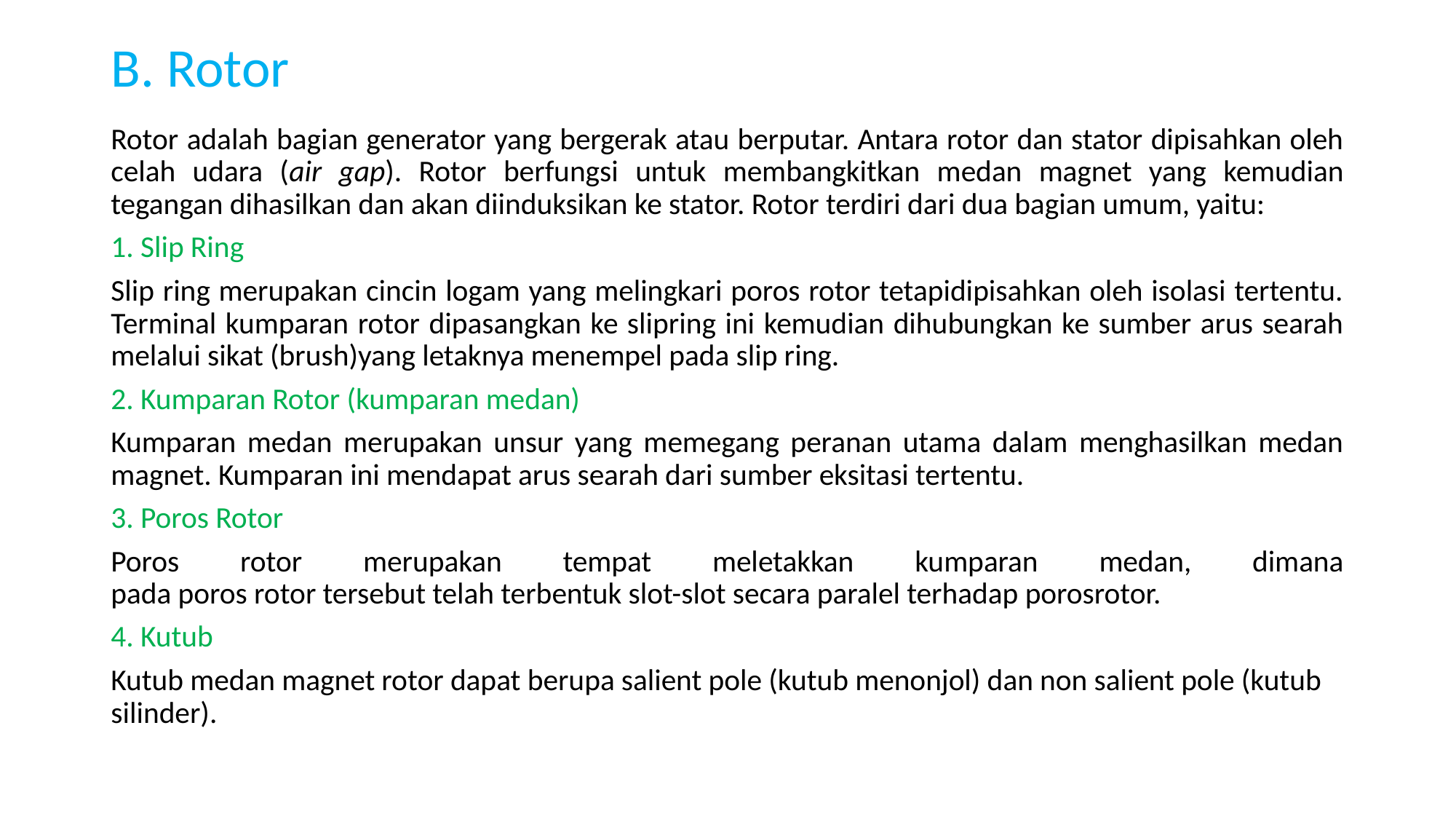

# B. Rotor
Rotor adalah bagian generator yang bergerak atau berputar. Antara rotor dan stator dipisahkan oleh celah udara (air gap). Rotor berfungsi untuk membangkitkan medan magnet yang kemudian tegangan dihasilkan dan akan diinduksikan ke stator. Rotor terdiri dari dua bagian umum, yaitu:
1. Slip Ring
Slip ring merupakan cincin logam yang melingkari poros rotor tetapidipisahkan oleh isolasi tertentu. Terminal kumparan rotor dipasangkan ke slipring ini kemudian dihubungkan ke sumber arus searah melalui sikat (brush)yang letaknya menempel pada slip ring.
2. Kumparan Rotor (kumparan medan)
Kumparan medan merupakan unsur yang memegang peranan utama dalam menghasilkan medan magnet. Kumparan ini mendapat arus searah dari sumber eksitasi tertentu.
3. Poros Rotor
Poros rotor merupakan tempat meletakkan kumparan medan, dimana pada poros rotor tersebut telah terbentuk slot-slot secara paralel terhadap porosrotor.
4. Kutub
Kutub medan magnet rotor dapat berupa salient pole (kutub menonjol) dan non salient pole (kutub silinder).